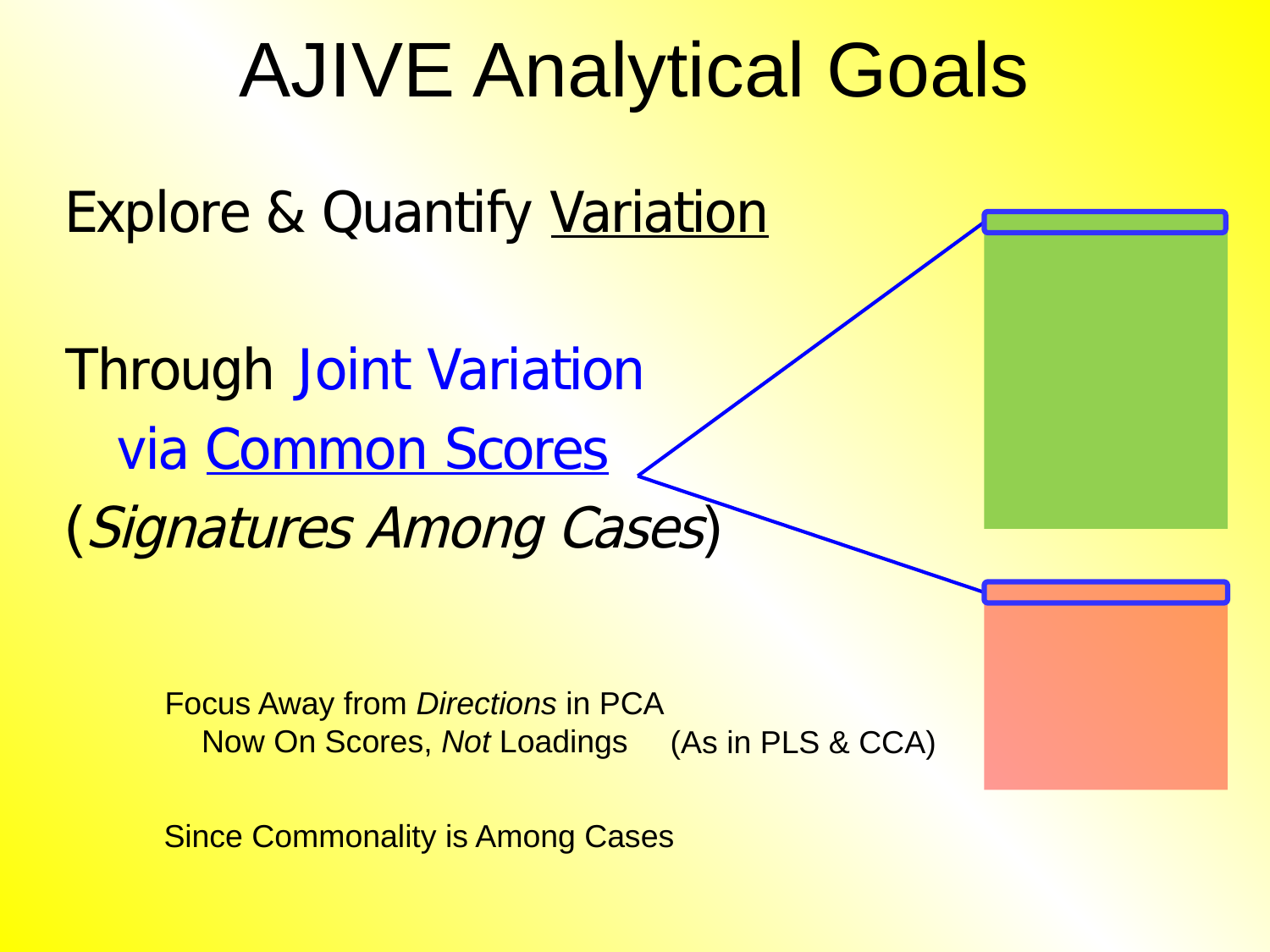

# AJIVE Analytical Goals
Explore & Quantify Variation

Through Joint Variation
   via Common Scores
(Signatures Among Cases)

Focus Away from Directions in PCA
Now On Scores, Not Loadings
(As in PLS & CCA)
Since Commonality is Among Cases